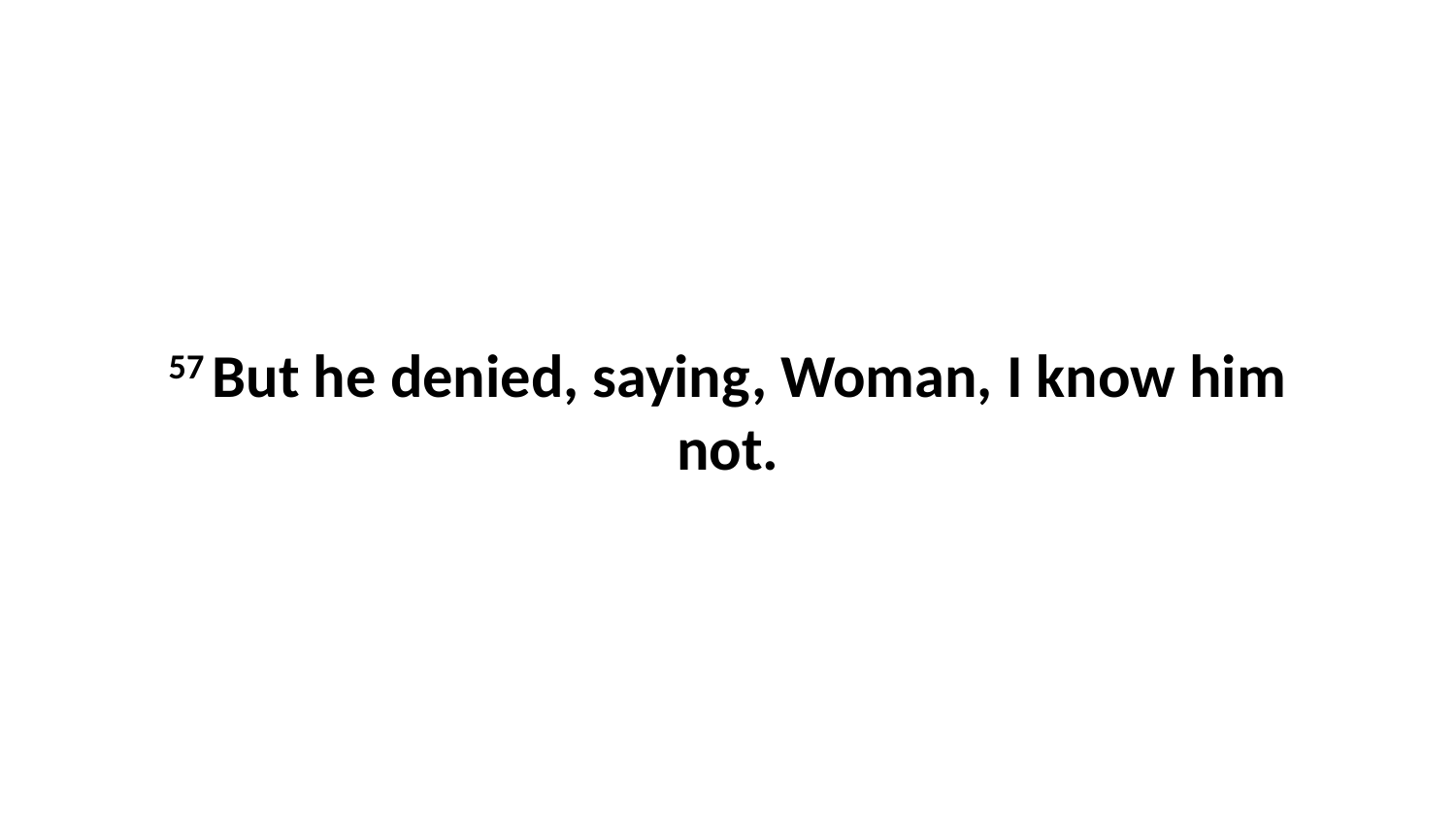

57 But he denied, saying, Woman, I know him not.